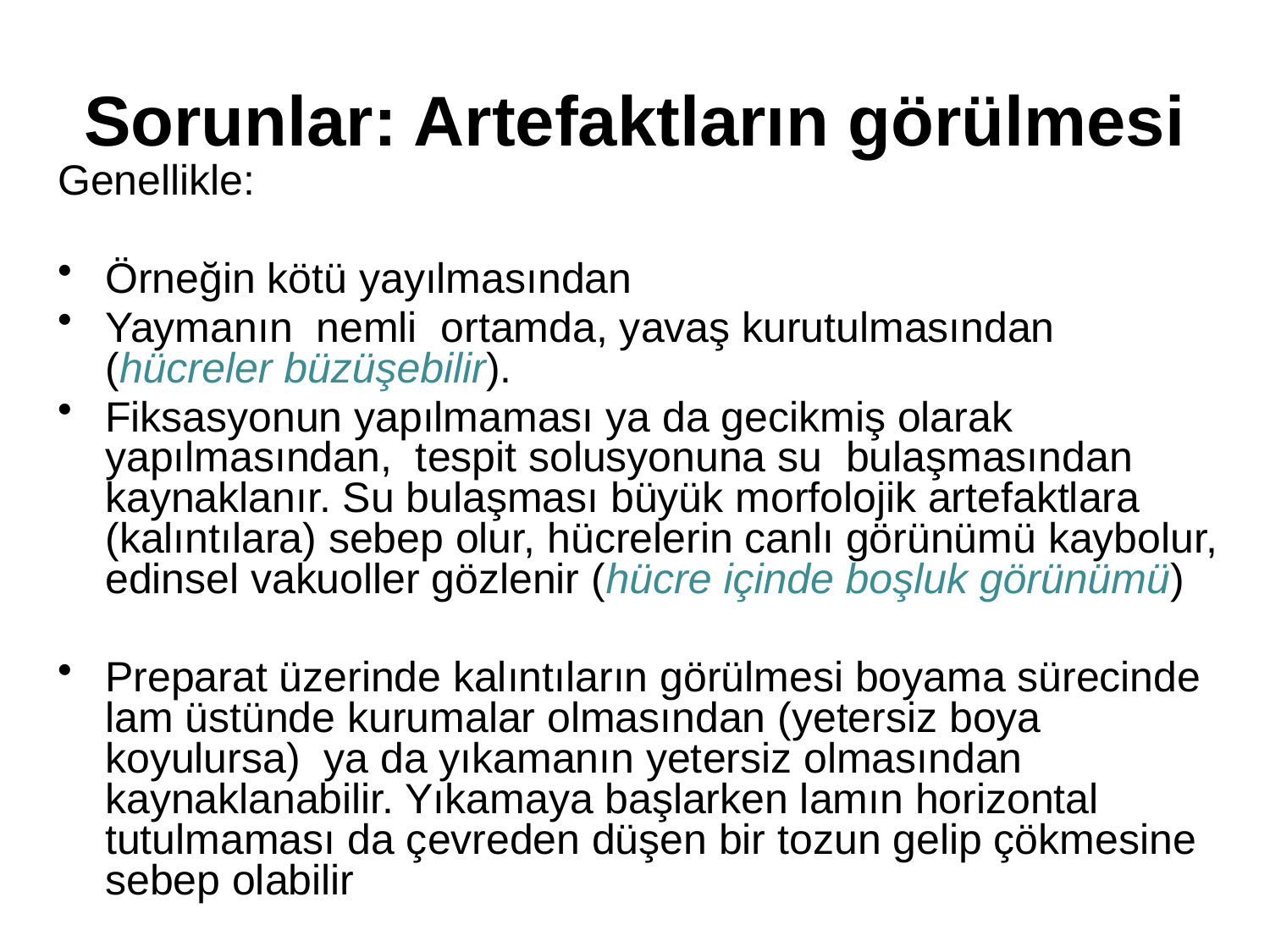

# Sorunlar: Artefaktların görülmesi
Genellikle:

Örneğin kötü yayılmasından
Yaymanın  nemli  ortamda, yavaş kurutulmasından (hücreler büzüşebilir).
Fiksasyonun yapılmaması ya da gecikmiş olarak  yapılmasından,  tespit solusyonuna su  bulaşmasından  kaynaklanır. Su bulaşması büyük morfolojik artefaktlara (kalıntılara) sebep olur, hücrelerin canlı görünümü kaybolur, edinsel vakuoller gözlenir (hücre içinde boşluk görünümü)

Preparat üzerinde kalıntıların görülmesi boyama sürecinde lam üstünde kurumalar olmasından (yetersiz boya koyulursa)  ya da yıkamanın yetersiz olmasından  kaynaklanabilir. Yıkamaya başlarken lamın horizontal tutulmaması da çevreden düşen bir tozun gelip çökmesine sebep olabilir